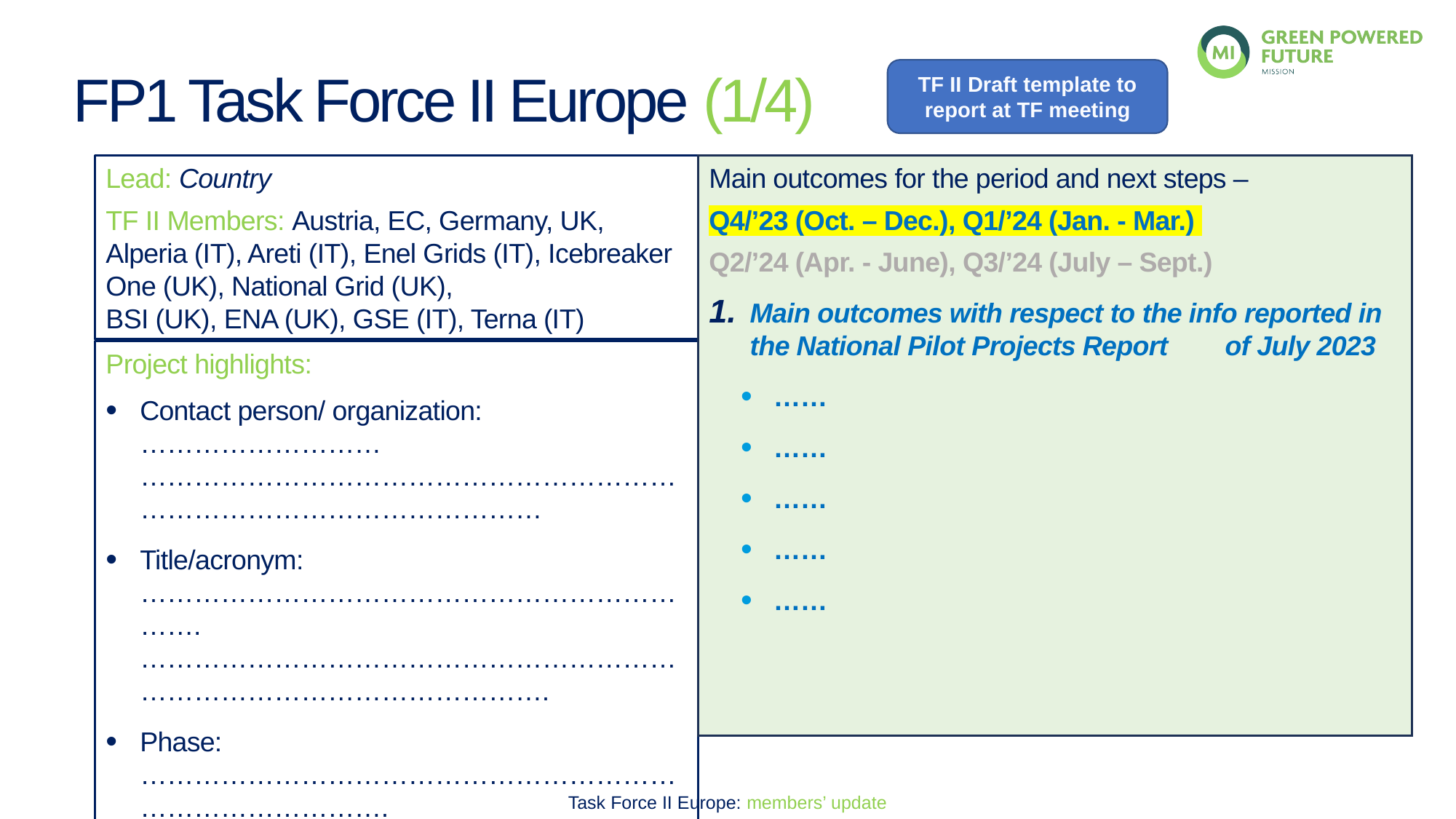

TF II Draft template to report at TF meeting
FP1 Task Force II Europe (1/4)
Lead: Country
TF II Members: Austria, EC, Germany, UK,
Alperia (IT), Areti (IT), Enel Grids (IT), Icebreaker One (UK), National Grid (UK),
BSI (UK), ENA (UK), GSE (IT), Terna (IT)
Main outcomes for the period and next steps –
Q4/’23 (Oct. – Dec.), Q1/’24 (Jan. - Mar.)
Q2/’24 (Apr. - June), Q3/’24 (July – Sept.)
Main outcomes with respect to the info reported in the National Pilot Projects Report        of July 2023
……
……
……
……
……
Project highlights:
Contact person/ organization: ………………………
……………………………………………………………………………………………
Title/acronym: ………………………………………………………….
…………………………………………………………………………………………….
Phase: …………………………………………………………………………….
(launch, study and simulation, implementation, etc.)
Budget: ……………………………………………………. xyxy M€
(0-5 M€, 5-10 M€, …)